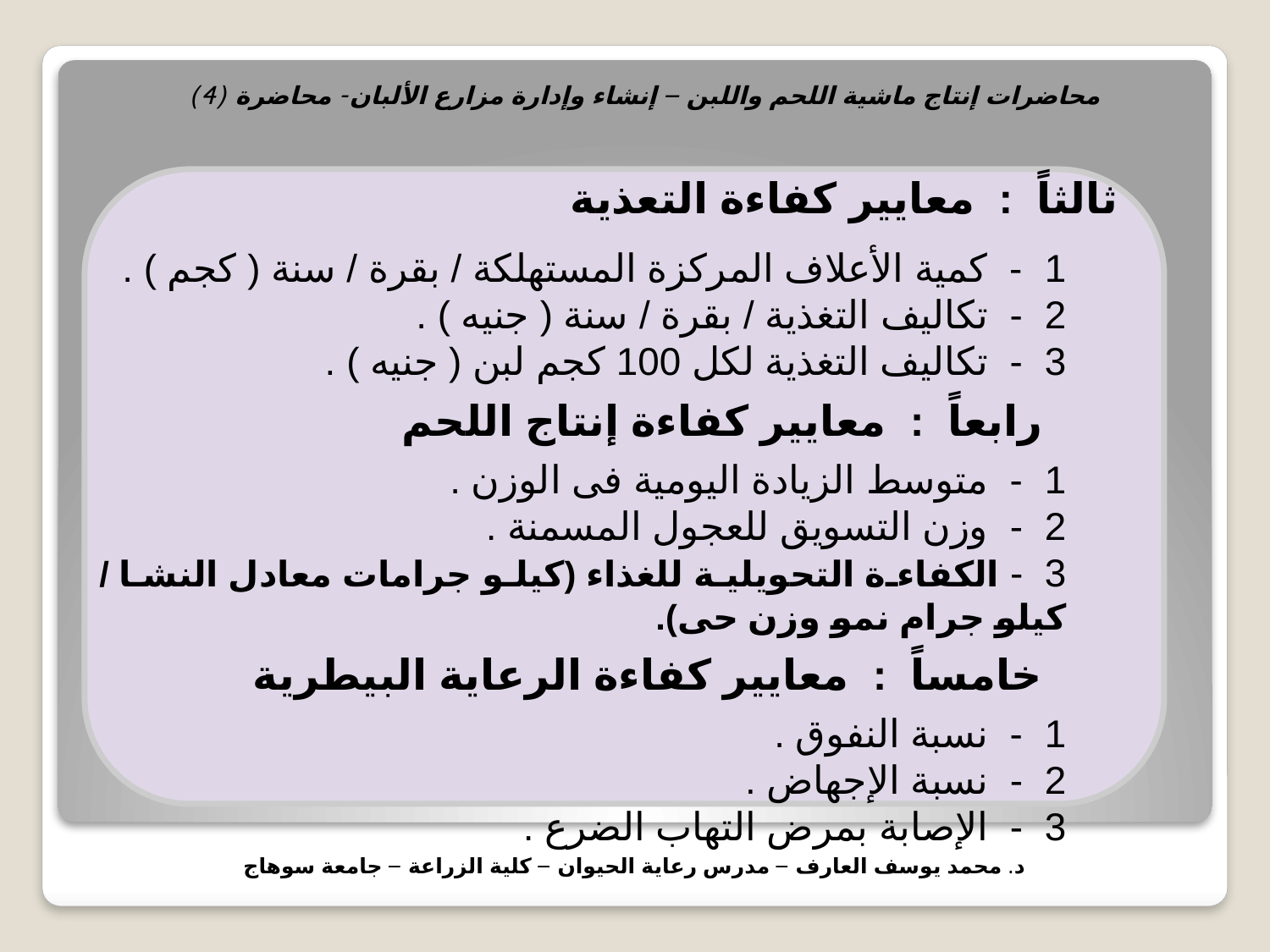

محاضرات إنتاج ماشية اللحم واللبن – إنشاء وإدارة مزارع الألبان- محاضرة (4)
  ثالثاً  :  معايير كفاءة التعذية
1  -  كمية الأعلاف المركزة المستهلكة / بقرة / سنة ( كجم ) .
2  -  تكاليف التغذية / بقرة / سنة ( جنيه ) .
3  -  تكاليف التغذية لكل 100 كجم لبن ( جنيه ) .
  رابعاً  :  معايير كفاءة إنتاج اللحم
1  -  متوسط الزيادة اليومية فى الوزن .
2  -  وزن التسويق للعجول المسمنة .
3  - الكفاءة التحويلية للغذاء (كيلو جرامات معادل النشا / كيلو جرام نمو وزن حى).
  خامساً  :  معايير كفاءة الرعاية البيطرية
1  -  نسبة النفوق .
2  -  نسبة الإجهاض .
3  -  الإصابة بمرض التهاب الضرع .

د. محمد يوسف العارف – مدرس رعاية الحيوان – كلية الزراعة – جامعة سوهاج